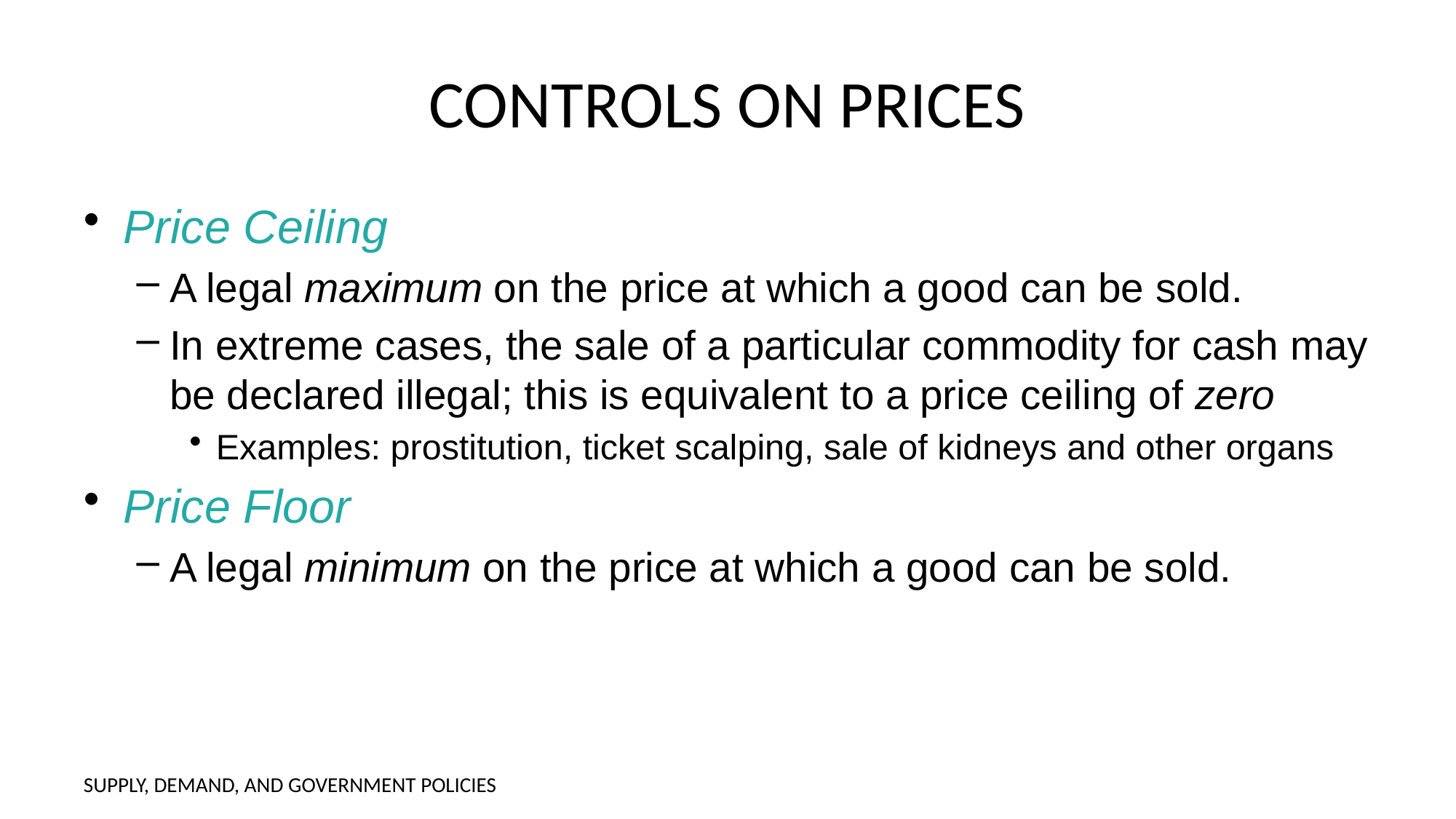

# CONTROLS ON PRICES
Price Ceiling
A legal maximum on the price at which a good can be sold.
In extreme cases, the sale of a particular commodity for cash may be declared illegal; this is equivalent to a price ceiling of zero
Examples: prostitution, ticket scalping, sale of kidneys and other organs
Price Floor
A legal minimum on the price at which a good can be sold.
SUPPLY, DEMAND, AND GOVERNMENT POLICIES